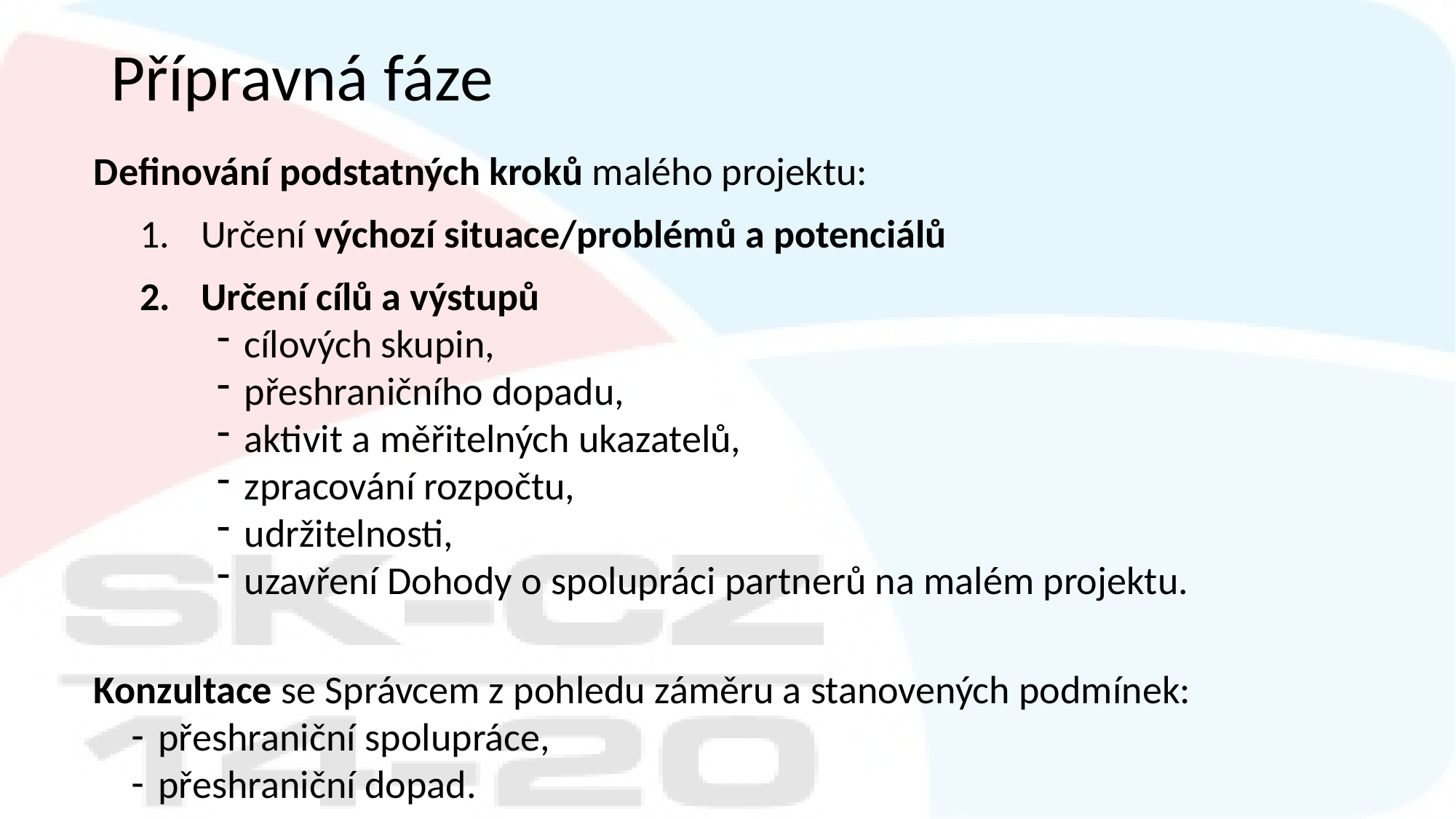

# Přípravná fáze
Definování podstatných kroků malého projektu:
Určení výchozí situace/problémů a potenciálů
Určení cílů a výstupů
cílových skupin,
přeshraničního dopadu,
aktivit a měřitelných ukazatelů,
zpracování rozpočtu,
udržitelnosti,
uzavření Dohody o spolupráci partnerů na malém projektu.

Konzultace se Správcem z pohledu záměru a stanovených podmínek:
přeshraniční spolupráce,
přeshraniční dopad.